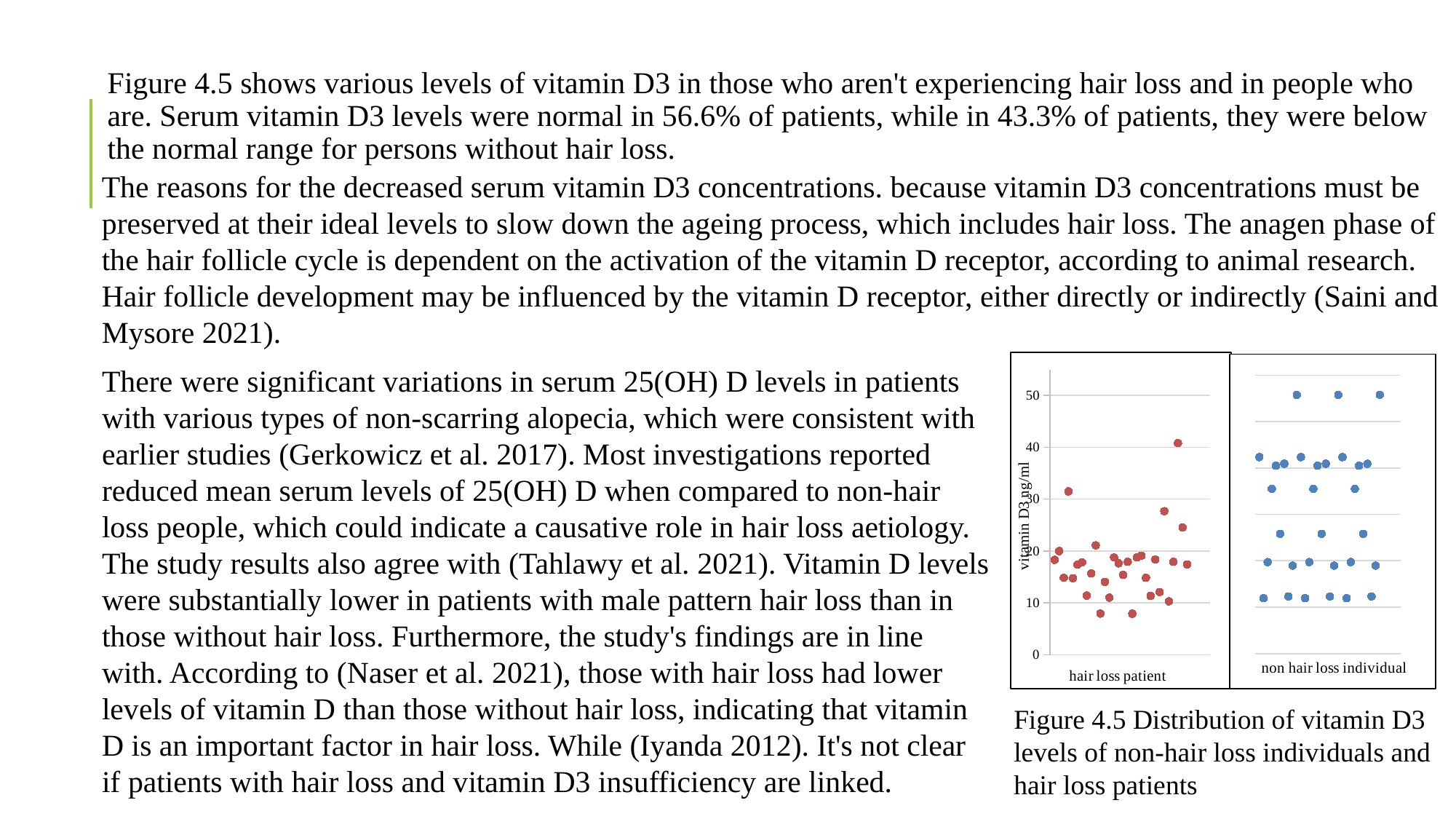

Figure 4.5 shows various levels of vitamin D3 in those who aren't experiencing hair loss and in people who are. Serum vitamin D3 levels were normal in 56.6% of patients, while in 43.3% of patients, they were below the normal range for persons without hair loss.
The reasons for the decreased serum vitamin D3 concentrations. because vitamin D3 concentrations must be preserved at their ideal levels to slow down the ageing process, which includes hair loss. The anagen phase of the hair follicle cycle is dependent on the activation of the vitamin D receptor, according to animal research. Hair follicle development may be influenced by the vitamin D receptor, either directly or indirectly (Saini and Mysore 2021).

### Chart

| Category |  |
|---|---|

### Chart

| Category |  |
|---|---|
There were significant variations in serum 25(OH) D levels in patients with various types of non-scarring alopecia, which were consistent with earlier studies (Gerkowicz et al. 2017). Most investigations reported reduced mean serum levels of 25(OH) D when compared to non-hair loss people, which could indicate a causative role in hair loss aetiology. The study results also agree with (Tahlawy et al. 2021). Vitamin D levels were substantially lower in patients with male pattern hair loss than in those without hair loss. Furthermore, the study's findings are in line with. According to (Naser et al. 2021), those with hair loss had lower levels of vitamin D than those without hair loss, indicating that vitamin D is an important factor in hair loss. While (Iyanda 2012). It's not clear if patients with hair loss and vitamin D3 insufficiency are linked.
Figure ‎4.5 Distribution of vitamin D3 levels of non-hair loss individuals and hair loss patients